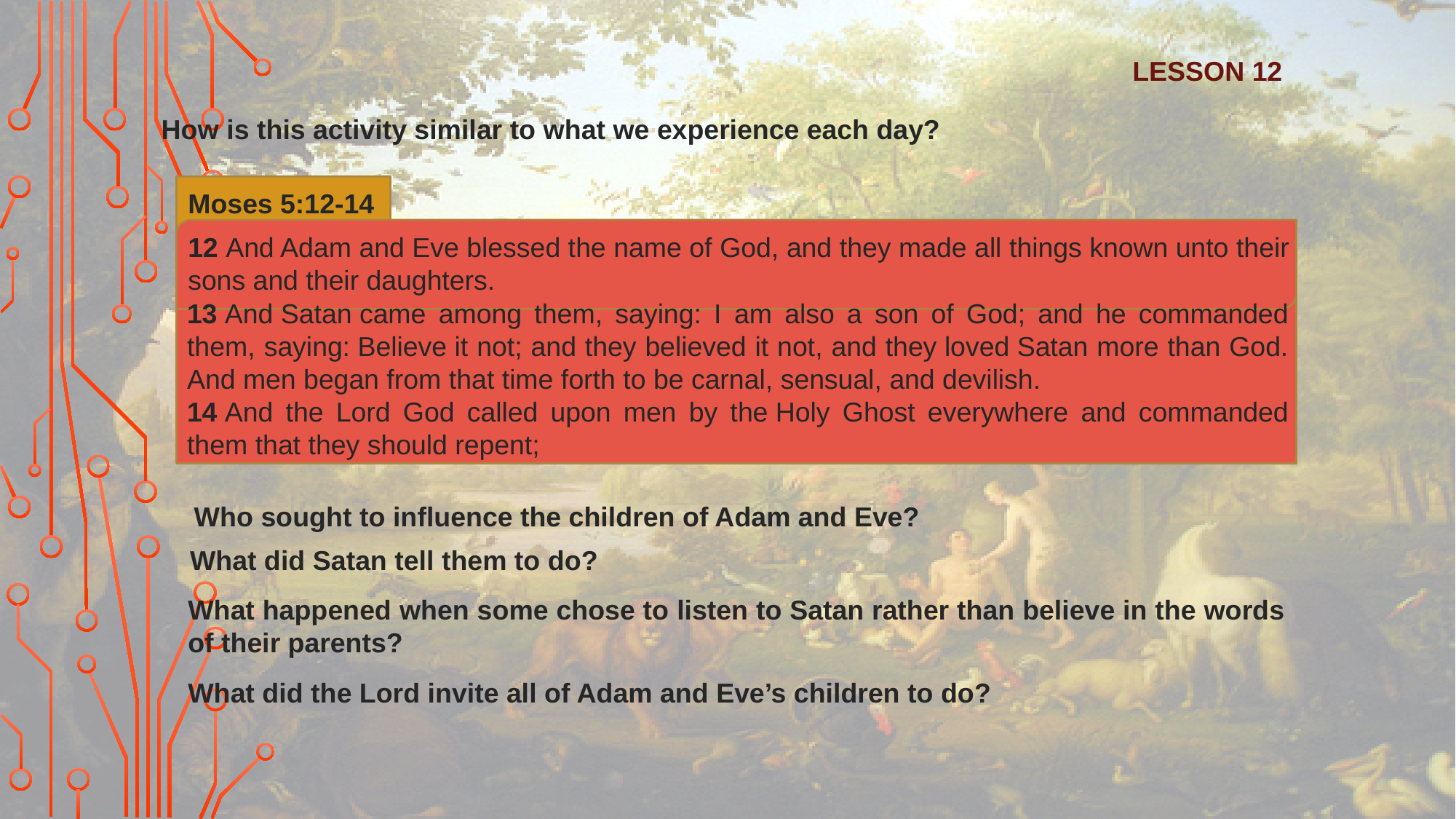

LESSON 12
How is this activity similar to what we experience each day?

Moses 5:12
-14

12 And Adam and Eve blessed the name of God, and they made all things known unto their sons and their daughters.

13 And Satan came among them, saying: I am also a son of God; and he commanded them, saying: Believe it not; and they believed it not, and they loved Satan more than God. And men began from that time forth to be carnal, sensual, and devilish.
14 And the Lord God called upon men by the Holy Ghost everywhere and commanded them that they should repent;
Who sought to influence the children of Adam and Eve?
What did Satan tell them to do?
What happened when some chose to listen to Satan rather than believe in the words of their parents?
What did the Lord invite all of Adam and Eve’s children to do?